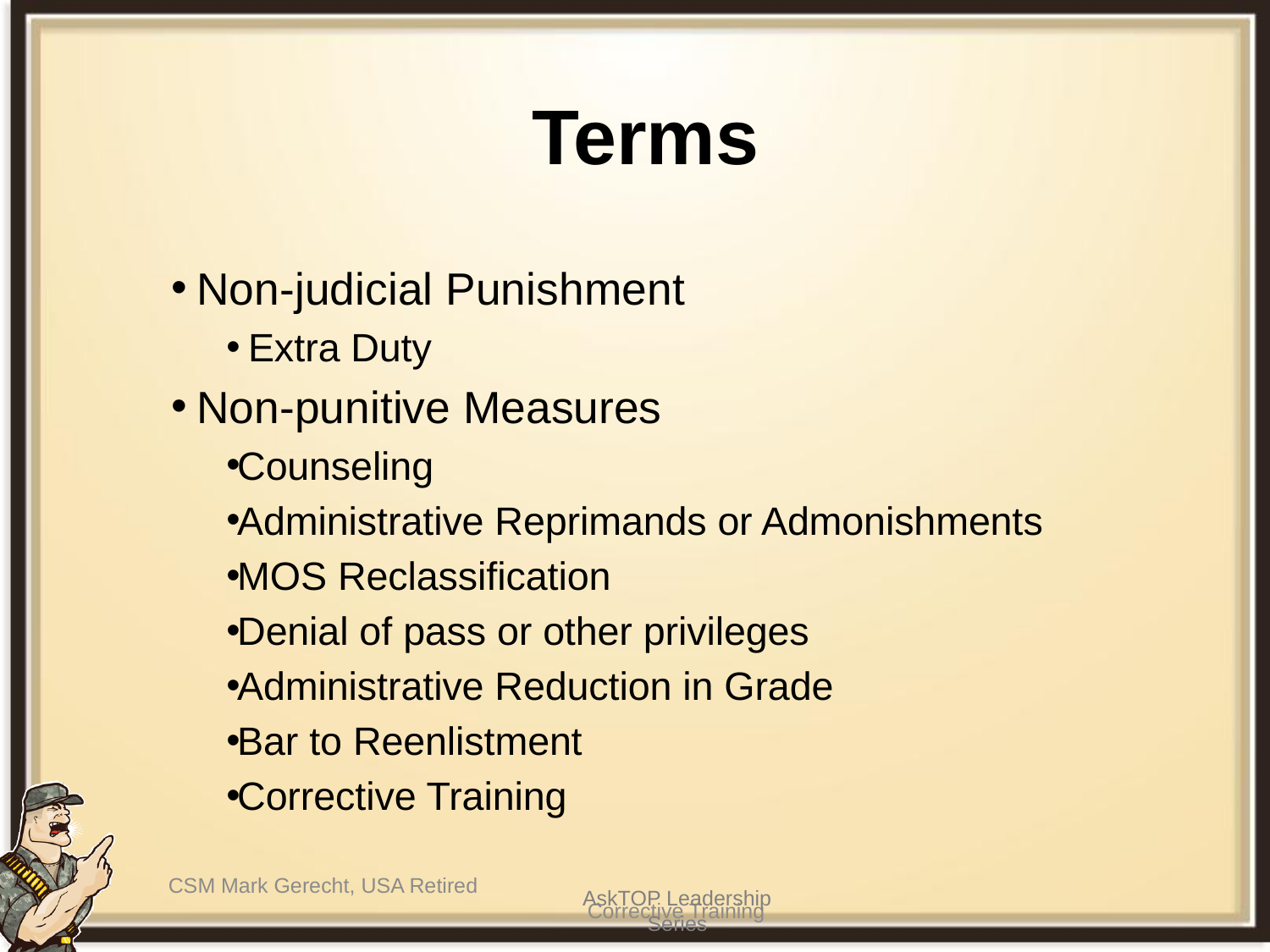

# Terms
 Non-judicial Punishment
 Extra Duty
 Non-punitive Measures
Counseling
Administrative Reprimands or Admonishments
MOS Reclassification
Denial of pass or other privileges
Administrative Reduction in Grade
Bar to Reenlistment
Corrective Training